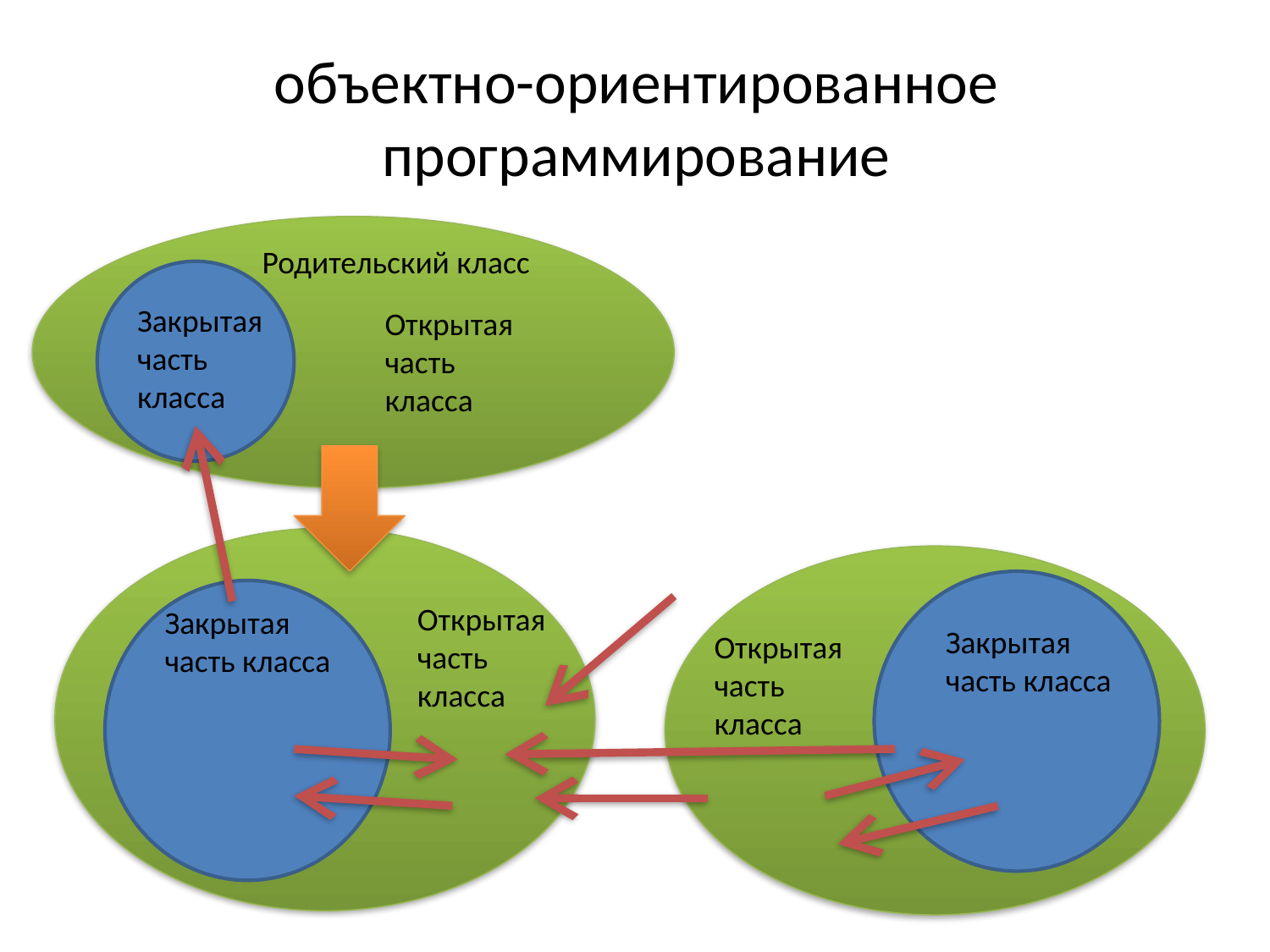

# объектно-ориентированное программирование

Родительский класс

Закрытая часть класса
Открытая часть класса

Открытая часть класса
Закрытая часть класса
Закрытая часть класса
Открытая часть класса